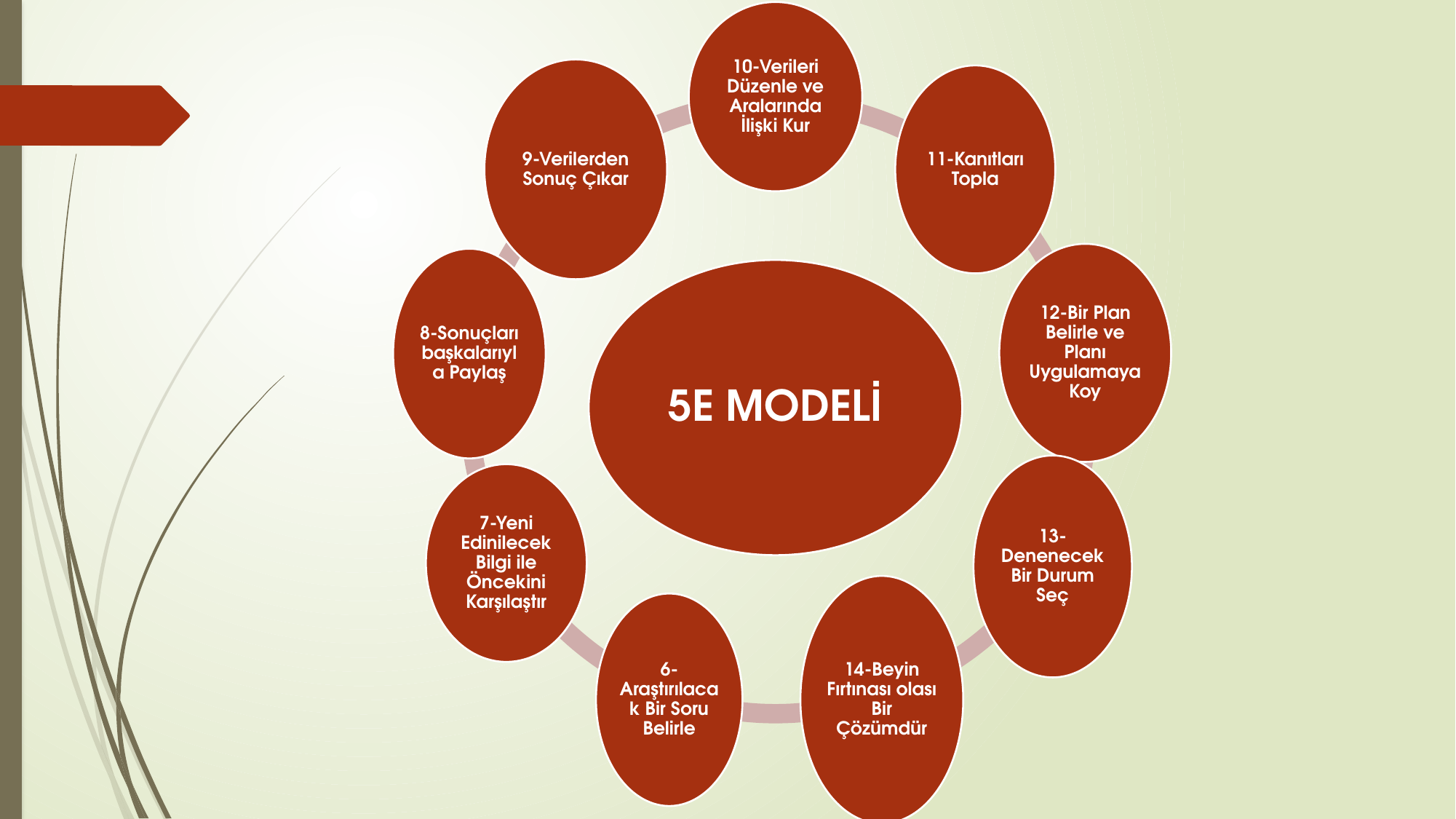

5E MODELİ
10-Verileri Düzenle ve Aralarında İlişki Kur
11-Kanıtları Topla
12-Bir Plan Belirle ve Planı Uygulamaya Koy
13-Denenecek Bir Durum Seç
14-Beyin Fırtınası olası Bir Çözümdür
6-Araştırılacak Bir Soru Belirle
7-Yeni Edinilecek Bilgi ile Öncekini Karşılaştır
8-Sonuçları başkalarıyla Paylaş
9-Verilerden Sonuç Çıkar